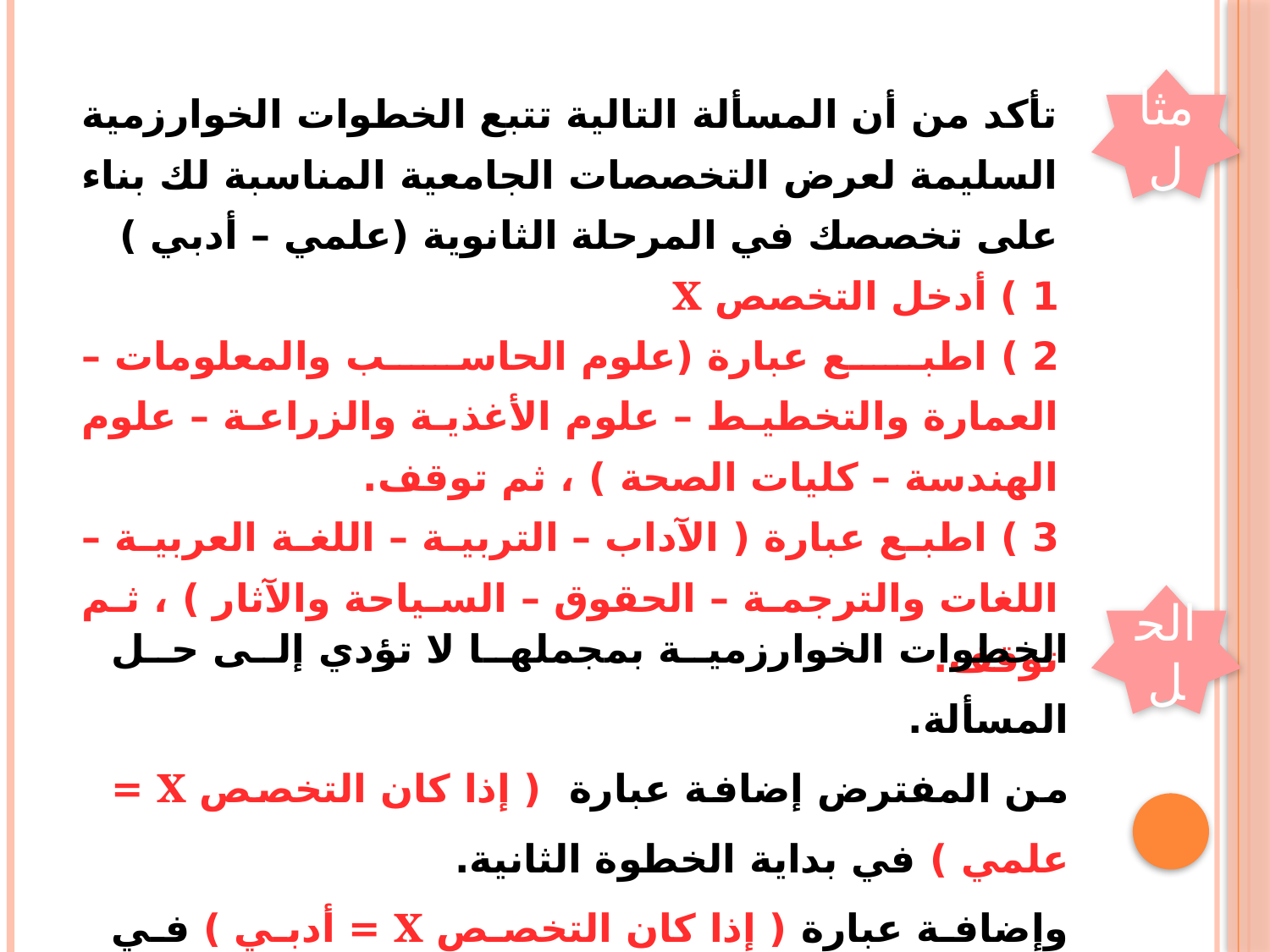

تأكد من أن المسألة التالية تتبع الخطوات الخوارزمية السليمة لعرض التخصصات الجامعية المناسبة لك بناء على تخصصك في المرحلة الثانوية (علمي – أدبي )
1 ) أدخل التخصص X
2 ) اطبع عبارة (علوم الحاسب والمعلومات – العمارة والتخطيط – علوم الأغذية والزراعة – علوم الهندسة – كليات الصحة ) ، ثم توقف.
3 ) اطبع عبارة ( الآداب – التربية – اللغة العربية – اللغات والترجمة – الحقوق – السياحة والآثار ) ، ثم توقف.
مثال
الحل
الخطوات الخوارزمية بمجملها لا تؤدي إلى حل المسألة.
من المفترض إضافة عبارة  ( إذا كان التخصص X = علمي ) في بداية الخطوة الثانية.
وإضافة عبارة ( إذا كان التخصص X = أدبي ) في بداية الخطوة الثالثة.